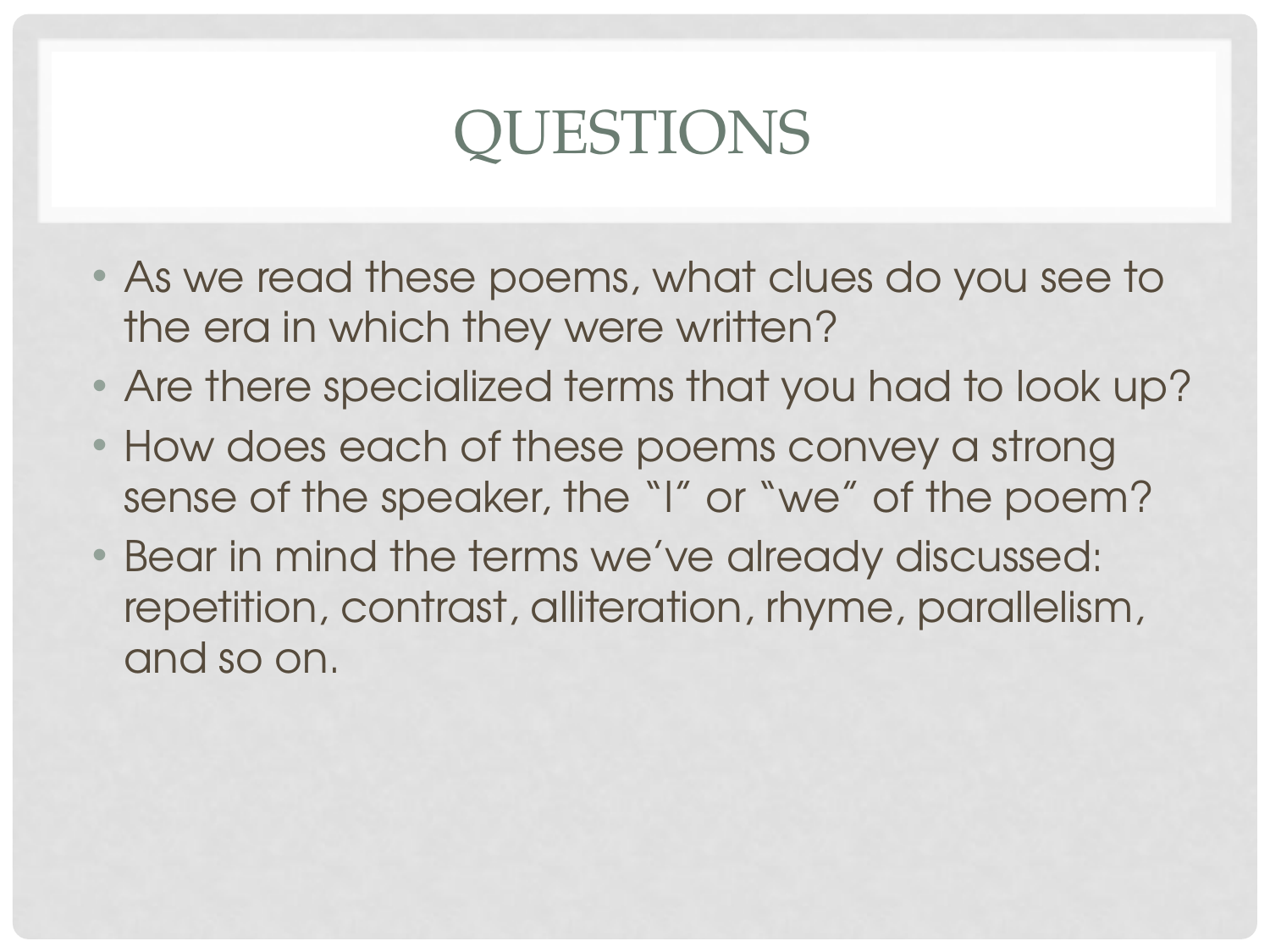

# Questions
As we read these poems, what clues do you see to the era in which they were written?
Are there specialized terms that you had to look up?
How does each of these poems convey a strong sense of the speaker, the “I” or “we” of the poem?
Bear in mind the terms we’ve already discussed: repetition, contrast, alliteration, rhyme, parallelism, and so on.